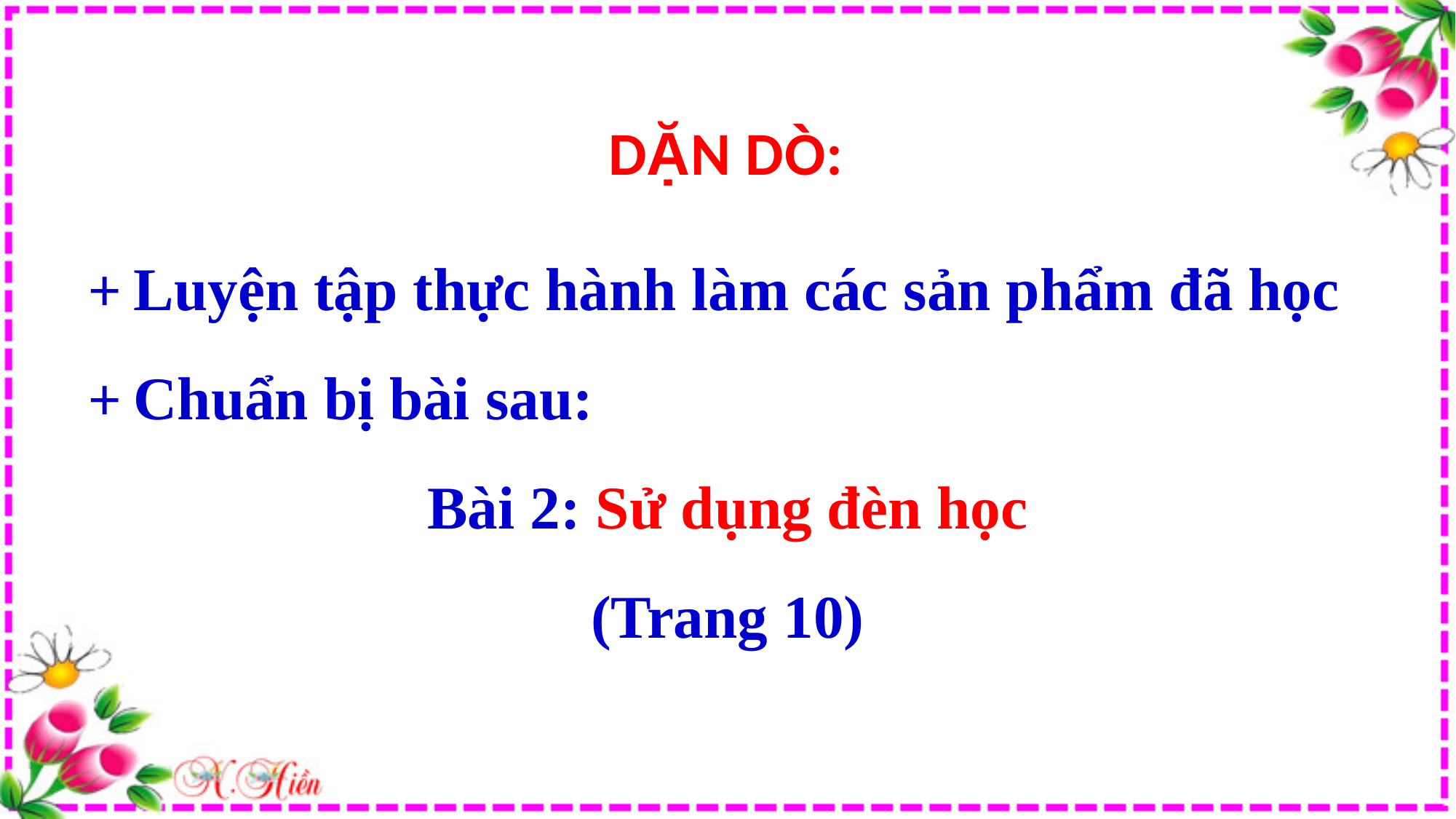

DẶN DÒ:
+ Luyện tập thực hành làm các sản phẩm đã học
+ Chuẩn bị bài sau:
Bài 2: Sử dụng đèn học
(Trang 10)